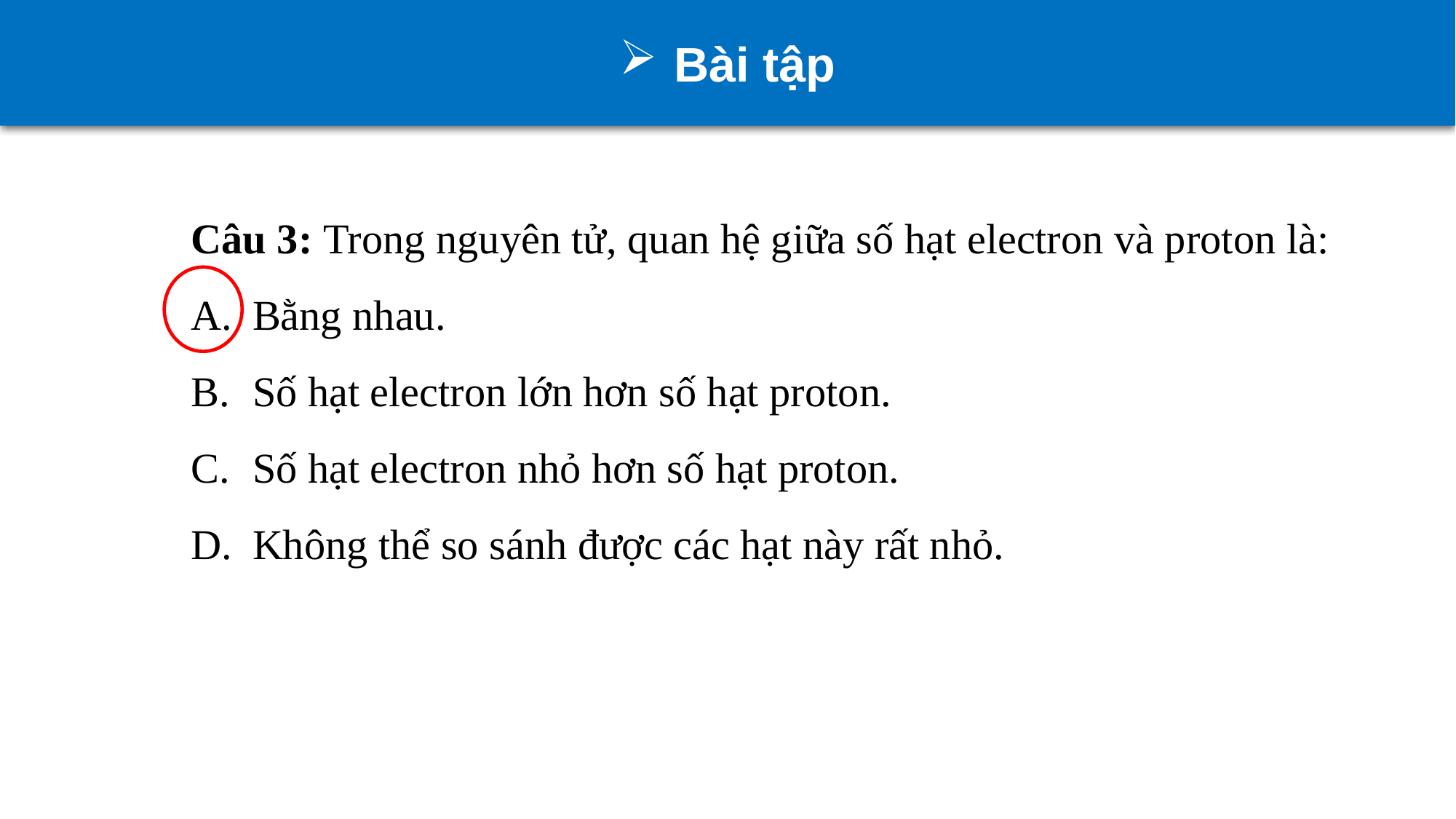

Bài tập
Câu 3: Trong nguyên tử, quan hệ giữa số hạt electron và proton là:
Bằng nhau.
Số hạt electron lớn hơn số hạt proton.
Số hạt electron nhỏ hơn số hạt proton.
Không thể so sánh được các hạt này rất nhỏ.